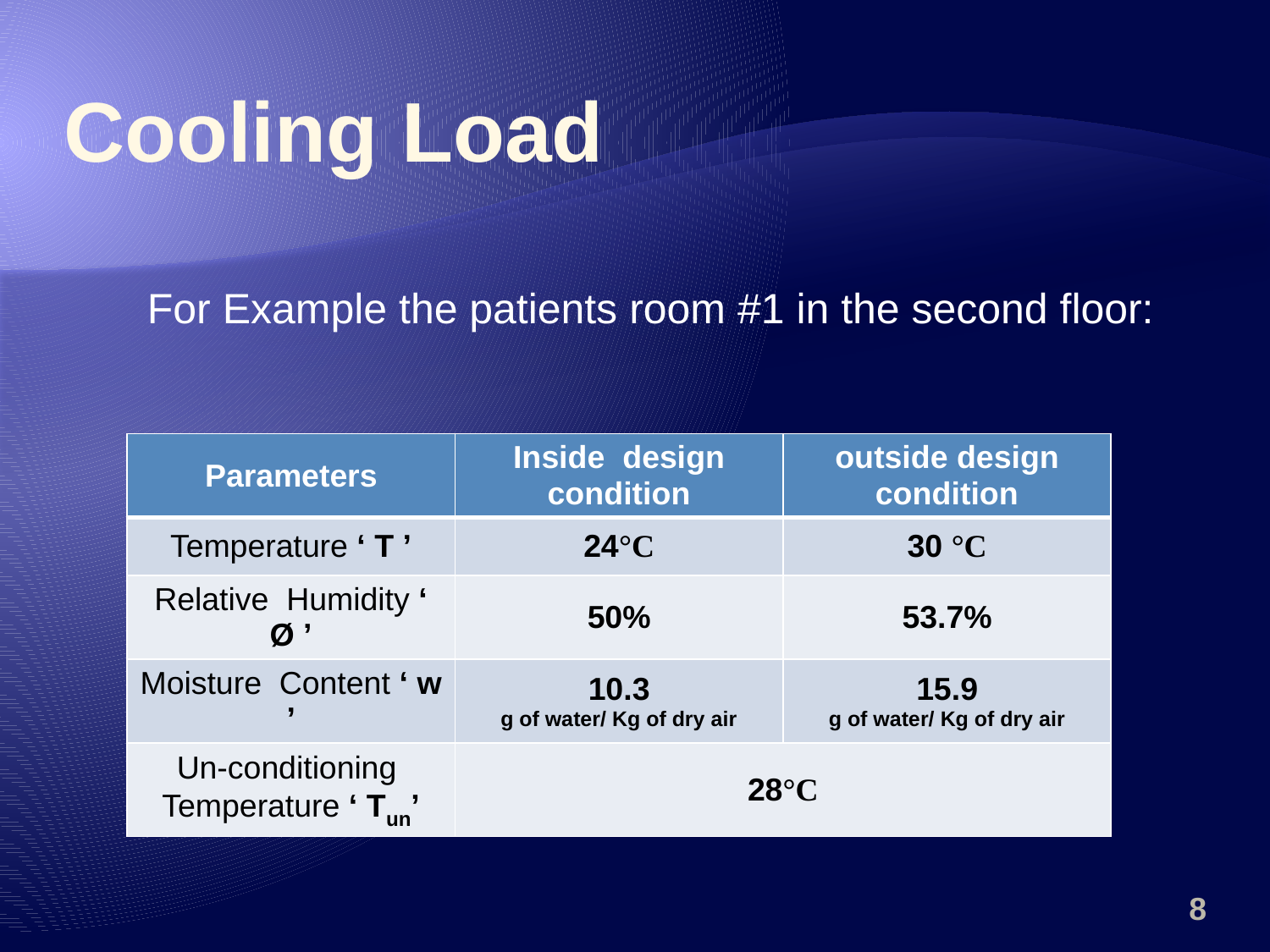

# Cooling Load
      For Example the patients room #1 in the second floor:

| Parameters | Inside design condition | outside design condition |
| --- | --- | --- |
| Temperature ‘ T ’ | 24°C | 30 °C |
| Relative Humidity ‘ Ø ’ | 50% | 53.7% |
| Moisture Content ‘ w ’ | 10.3 g of water/ Kg of dry air | 15.9 g of water/ Kg of dry air |
| Un-conditioning Temperature ‘ Tun’ | 28°C |  |
8